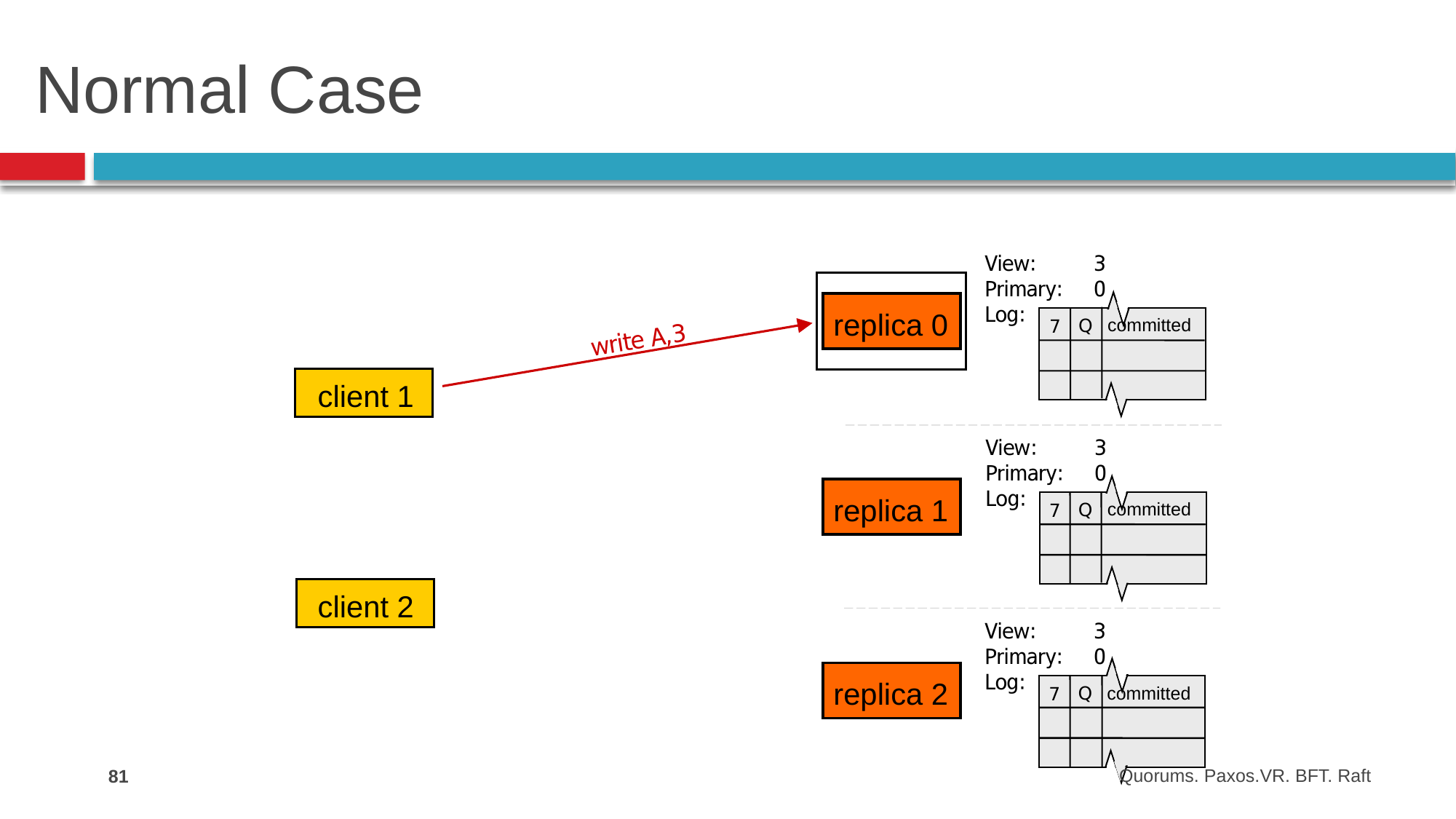

# Normal Case
View:	3
Primary:	0
Log:

replica 0

committed
Q
7
write A,3

 client 1

View:	3
Primary:	0
Log:

replica 1

committed

Q
7

 client 2

View:	3
Primary:	0
Log:

replica 2

committed

Q
7

81
Quorums. Paxos.VR. BFT. Raft